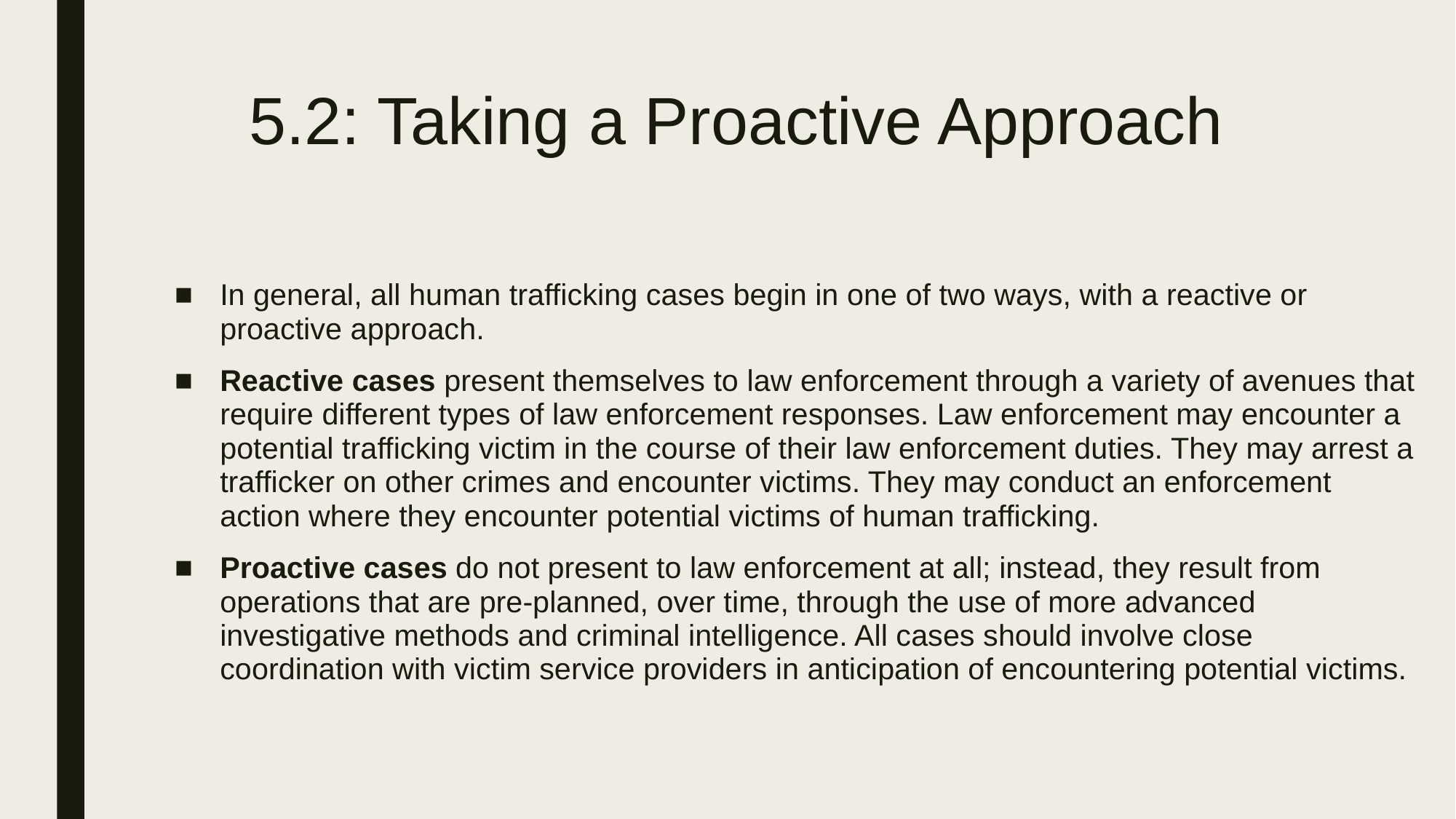

# 5.2: Taking a Proactive Approach
In general, all human trafficking cases begin in one of two ways, with a reactive or proactive approach.
Reactive cases present themselves to law enforcement through a variety of avenues that require different types of law enforcement responses. Law enforcement may encounter a potential trafficking victim in the course of their law enforcement duties. They may arrest a trafficker on other crimes and encounter victims. They may conduct an enforcement action where they encounter potential victims of human trafficking.
Proactive cases do not present to law enforcement at all; instead, they result from operations that are pre-planned, over time, through the use of more advanced investigative methods and criminal intelligence. All cases should involve close coordination with victim service providers in anticipation of encountering potential victims.